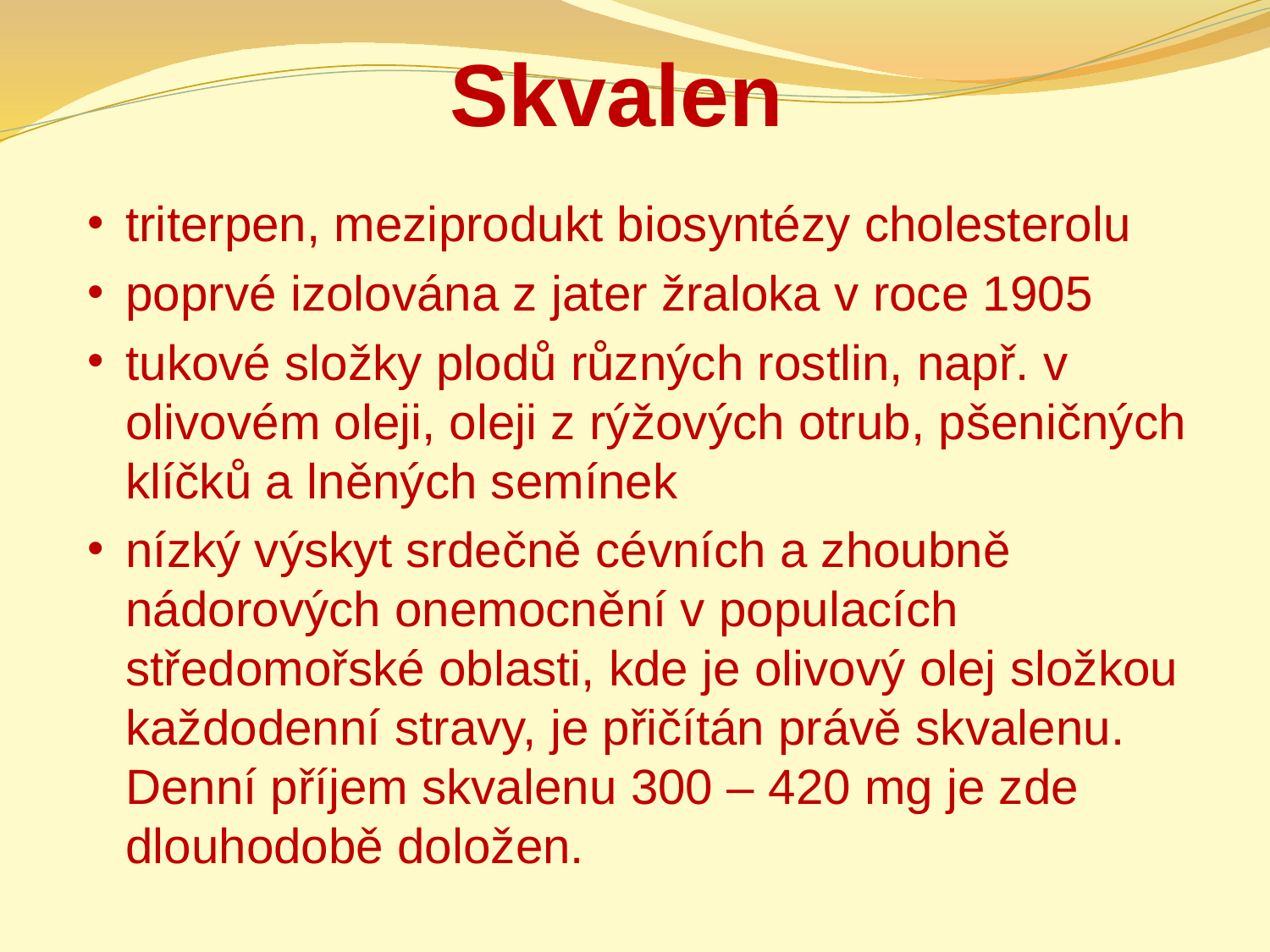

# Skvalen
triterpen, meziprodukt biosyntézy cholesterolu
poprvé izolována z jater žraloka v roce 1905
tukové složky plodů různých rostlin, např. v olivovém oleji, oleji z rýžových otrub, pšeničných klíčků a lněných semínek
nízký výskyt srdečně cévních a zhoubně nádorových onemocnění v populacích středomořské oblasti, kde je olivový olej složkou každodenní stravy, je přičítán právě skvalenu. Denní příjem skvalenu 300 – 420 mg je zde dlouhodobě doložen.